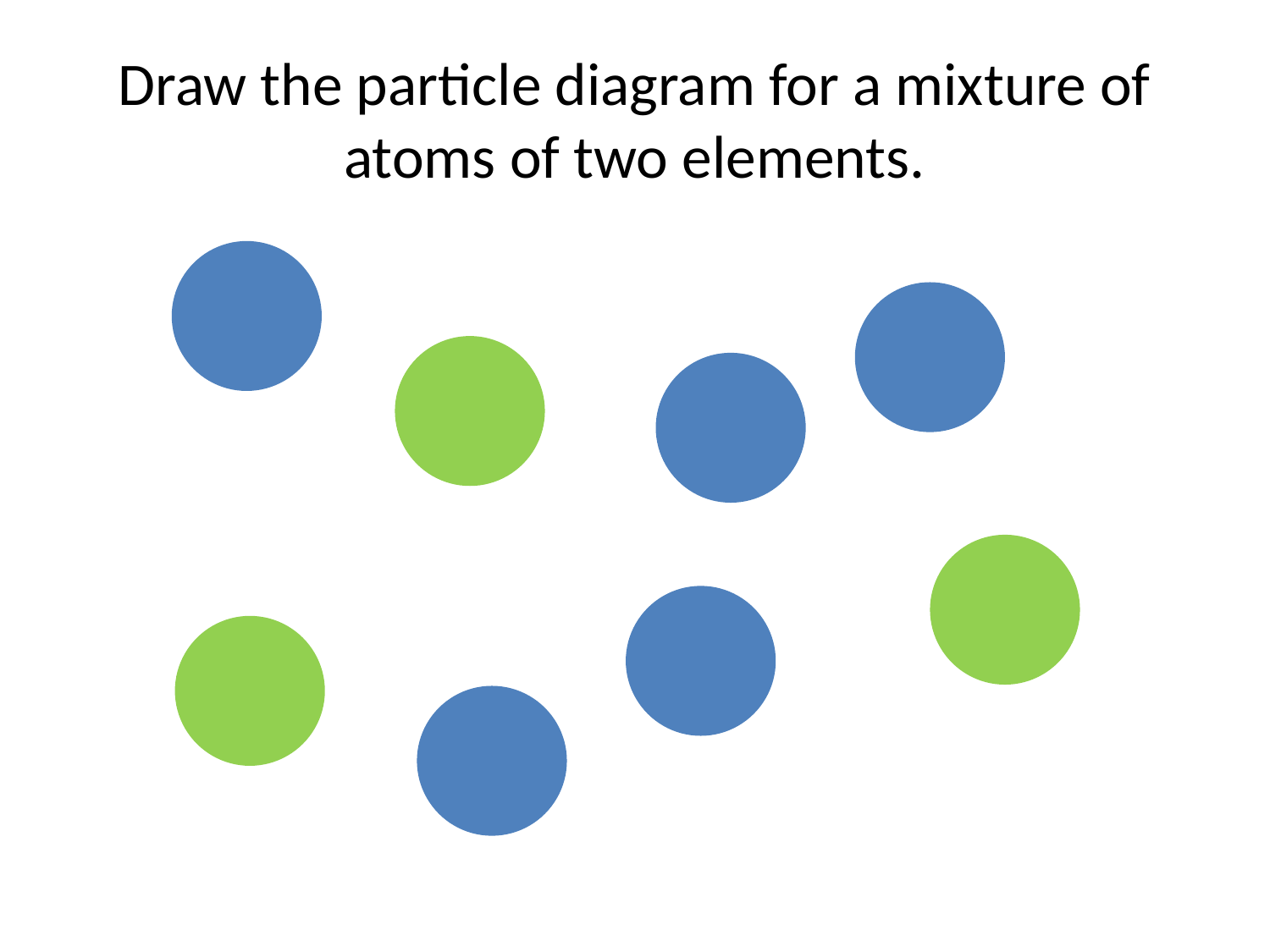

# Draw the particle diagram for a mixture of atoms of two elements.